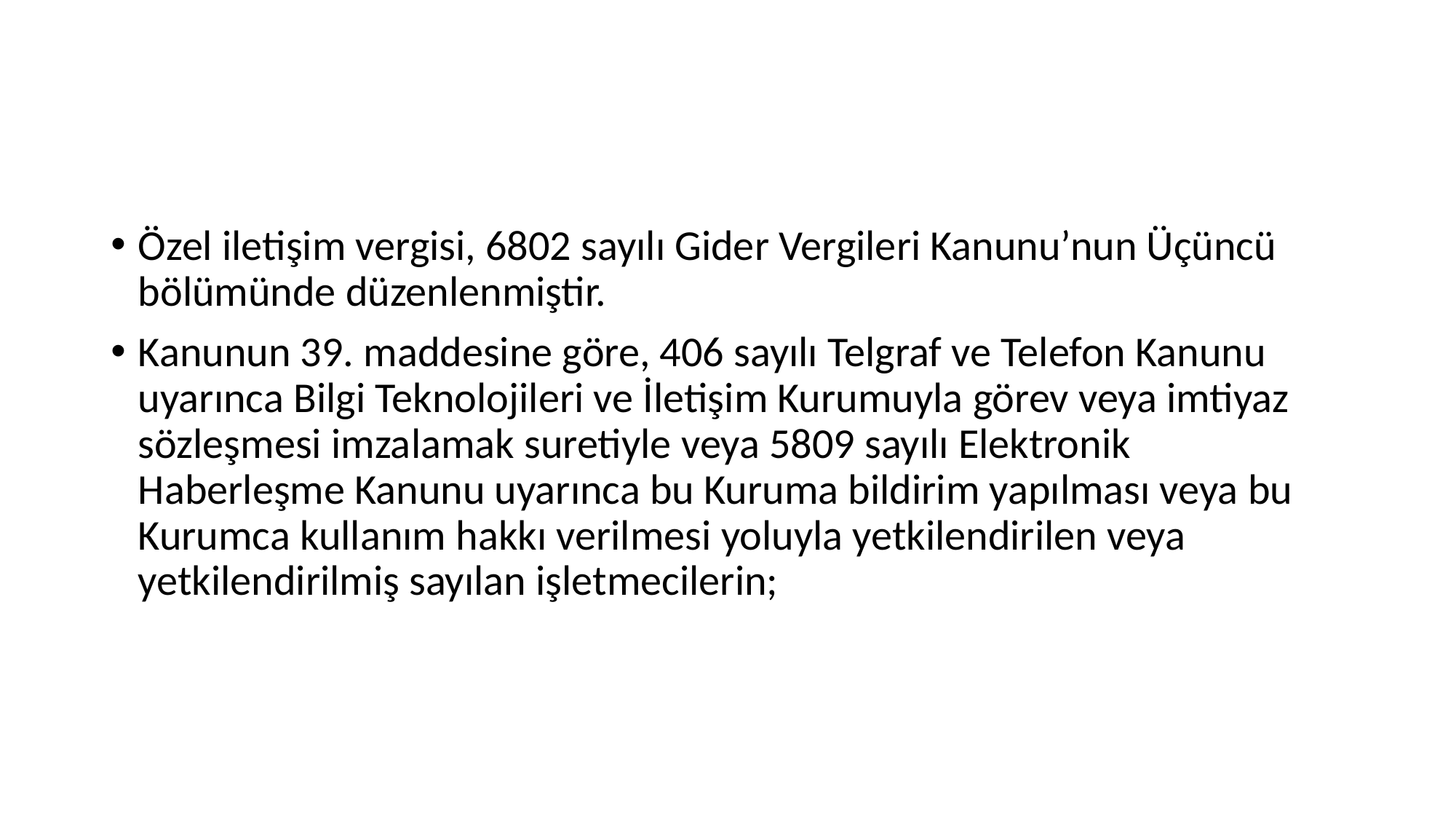

#
Özel iletişim vergisi, 6802 sayılı Gider Vergileri Kanunu’nun Üçüncü bölümünde düzenlenmiştir.
Kanunun 39. maddesine göre, 406 sayılı Telgraf ve Telefon Kanunu uyarınca Bilgi Teknolojileri ve İletişim Kurumuyla görev veya imtiyaz sözleşmesi imzalamak suretiyle veya 5809 sayılı Elektronik Haberleşme Kanunu uyarınca bu Kuruma bildirim yapılması veya bu Kurumca kullanım hakkı verilmesi yoluyla yetkilendirilen veya yetkilendirilmiş sayılan işletmecilerin;